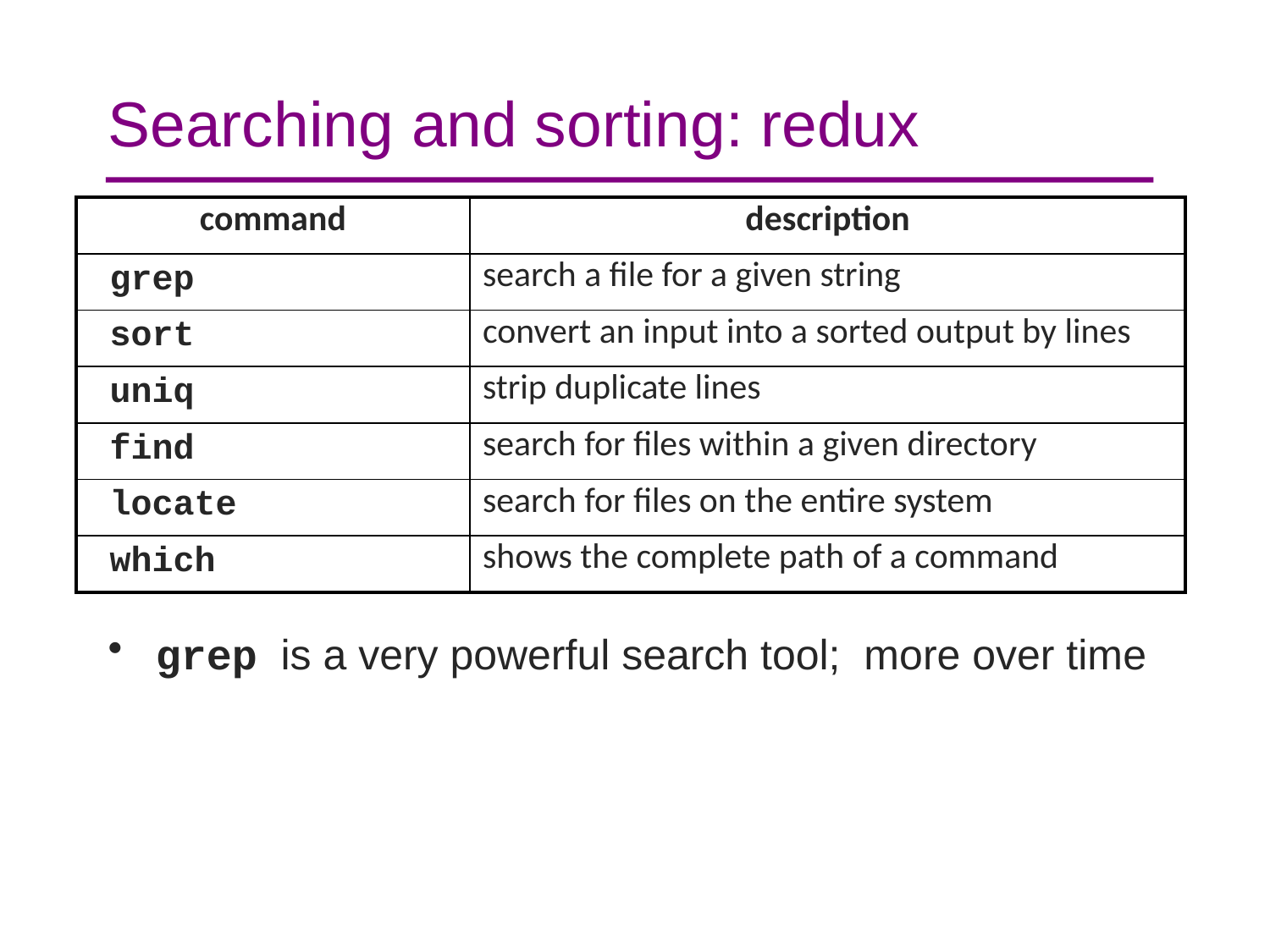

# Searching and sorting: redux
| command | description |
| --- | --- |
| grep | search a file for a given string |
| sort | convert an input into a sorted output by lines |
| uniq | strip duplicate lines |
| find | search for files within a given directory |
| locate | search for files on the entire system |
| which | shows the complete path of a command |
grep  is a very powerful search tool;  more over time